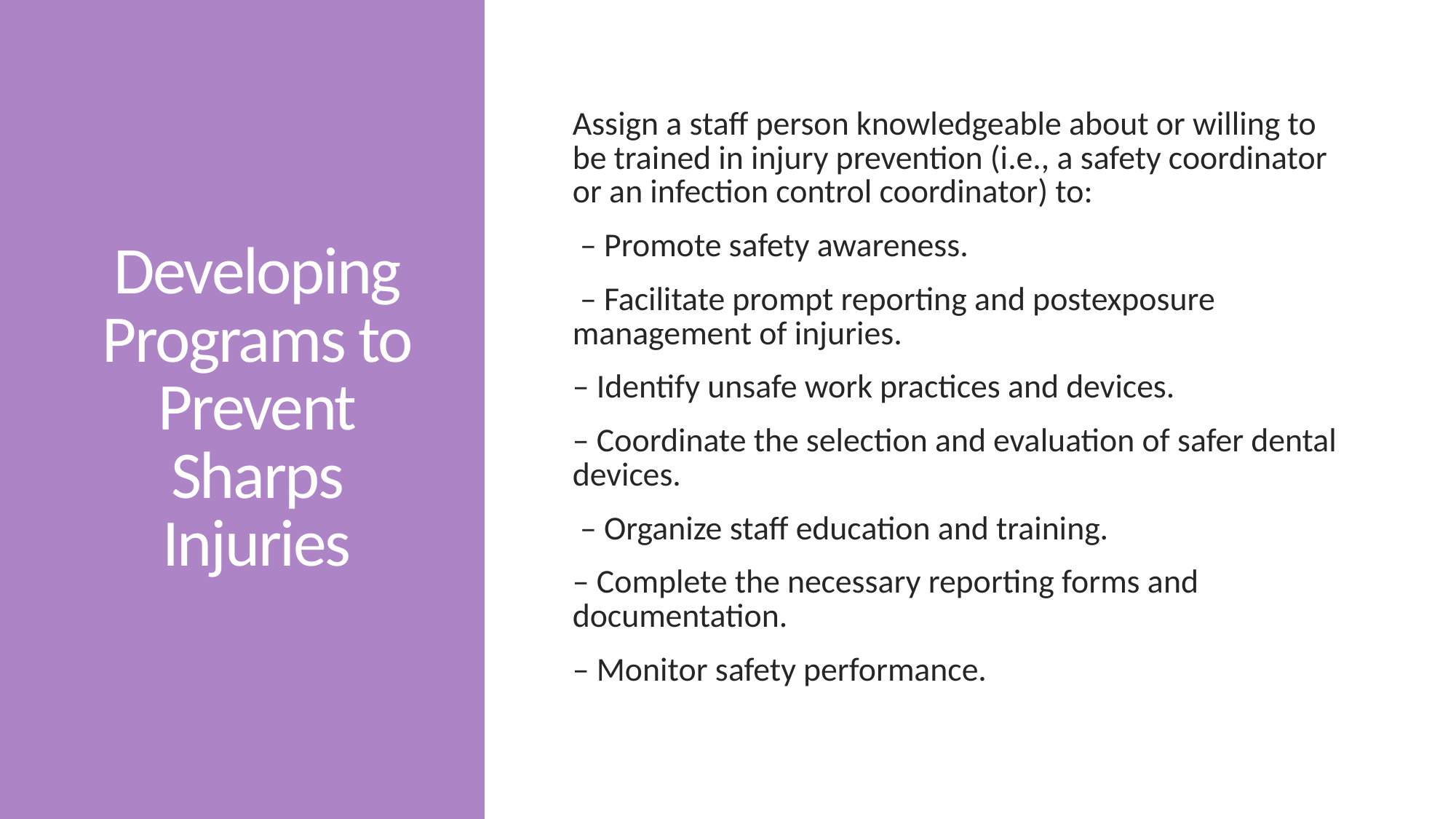

Assign a staff person knowledgeable about or willing to be trained in injury prevention (i.e., a safety coordinator or an infection control coordinator) to:
 – Promote safety awareness.
 – Facilitate prompt reporting and postexposure management of injuries.
– Identify unsafe work practices and devices.
– Coordinate the selection and evaluation of safer dental devices.
 – Organize staff education and training.
– Complete the necessary reporting forms and documentation.
– Monitor safety performance.
# Developing Programs to Prevent Sharps Injuries